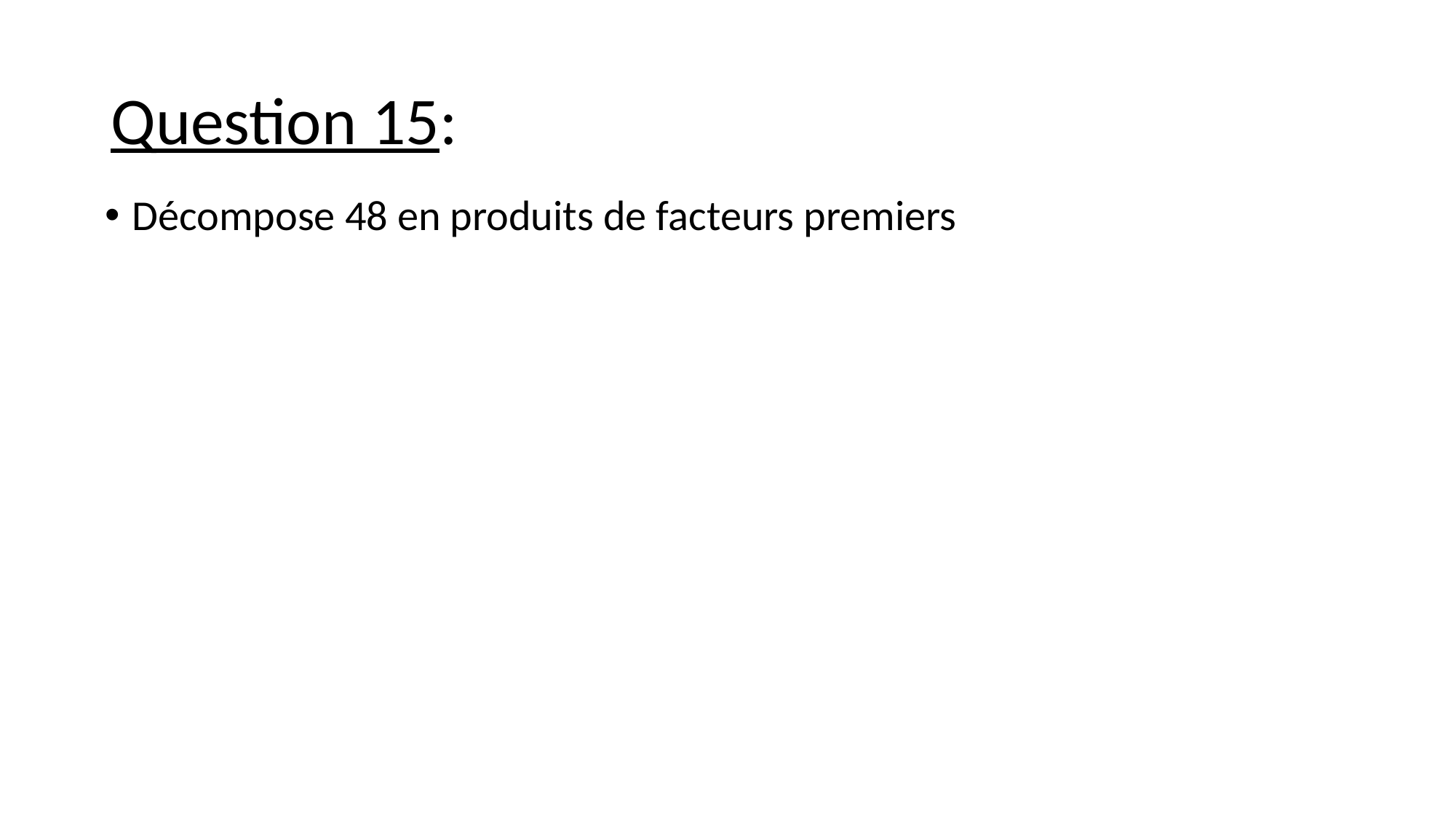

# Question 15:
Décompose 48 en produits de facteurs premiers